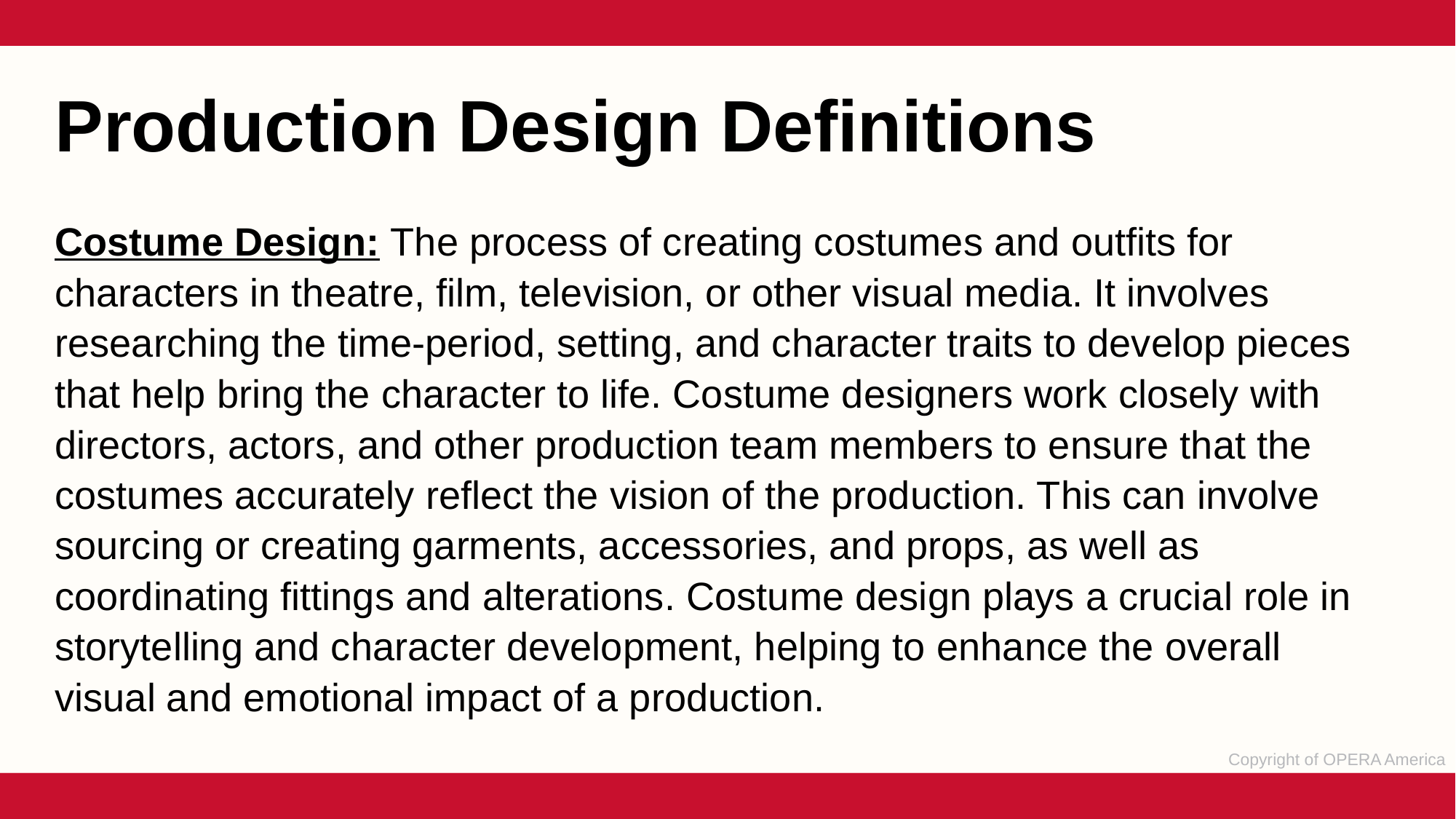

Production Design Definitions
Costume Design: The process of creating costumes and outfits for characters in theatre, film, television, or other visual media. It involves researching the time-period, setting, and character traits to develop pieces that help bring the character to life. Costume designers work closely with directors, actors, and other production team members to ensure that the costumes accurately reflect the vision of the production. This can involve sourcing or creating garments, accessories, and props, as well as coordinating fittings and alterations. Costume design plays a crucial role in storytelling and character development, helping to enhance the overall visual and emotional impact of a production.